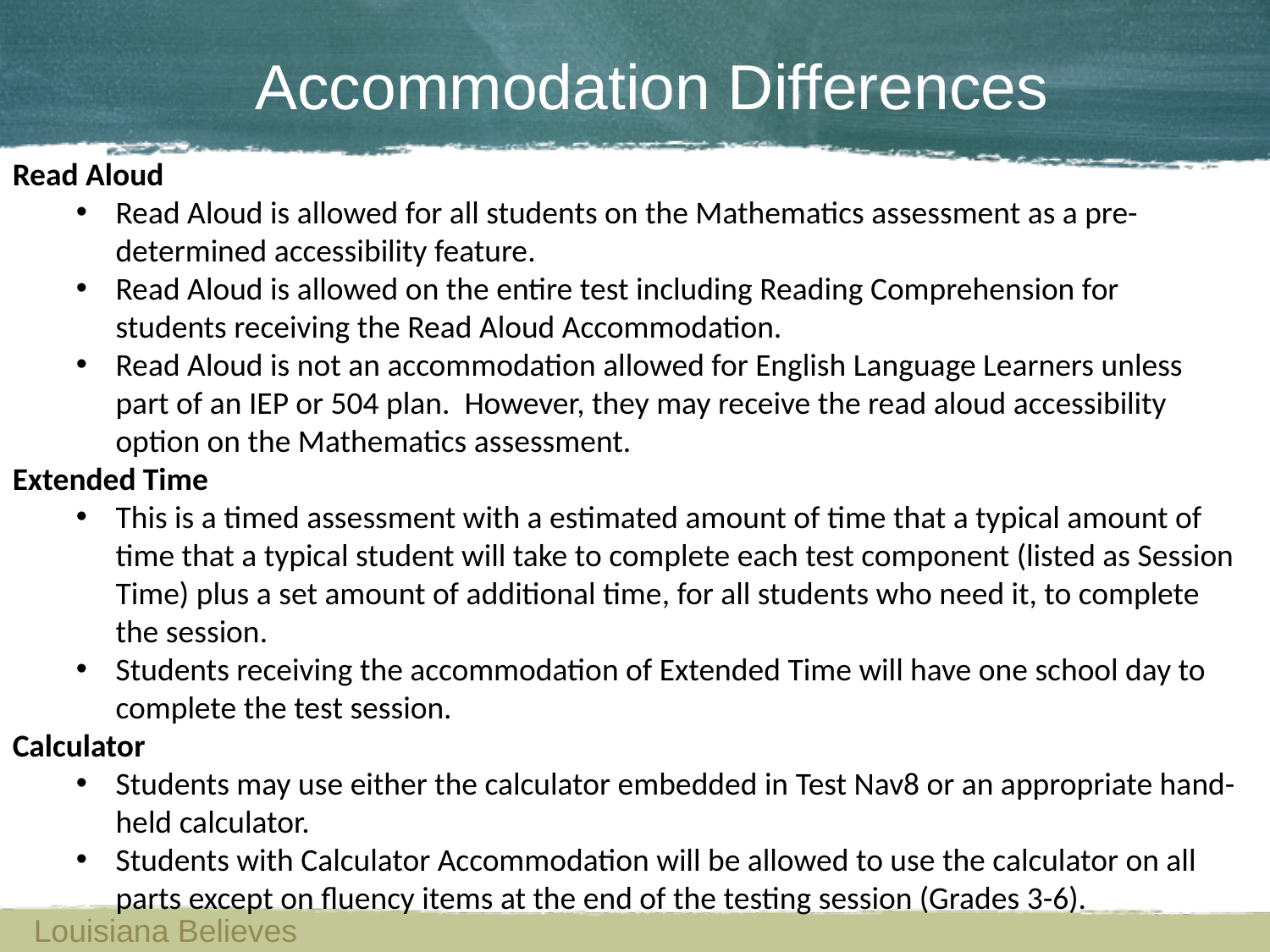

# Accommodation Differences
Read Aloud
Read Aloud is allowed for all students on the Mathematics assessment as a pre-determined accessibility feature.
Read Aloud is allowed on the entire test including Reading Comprehension for students receiving the Read Aloud Accommodation.
Read Aloud is not an accommodation allowed for English Language Learners unless part of an IEP or 504 plan.  However, they may receive the read aloud accessibility option on the Mathematics assessment.
Extended Time
This is a timed assessment with a estimated amount of time that a typical amount of time that a typical student will take to complete each test component (listed as Session Time) plus a set amount of additional time, for all students who need it, to complete the session.
Students receiving the accommodation of Extended Time will have one school day to complete the test session.
Calculator
Students may use either the calculator embedded in Test Nav8 or an appropriate hand-held calculator.
Students with Calculator Accommodation will be allowed to use the calculator on all parts except on fluency items at the end of the testing session (Grades 3-6).
Louisiana Believes